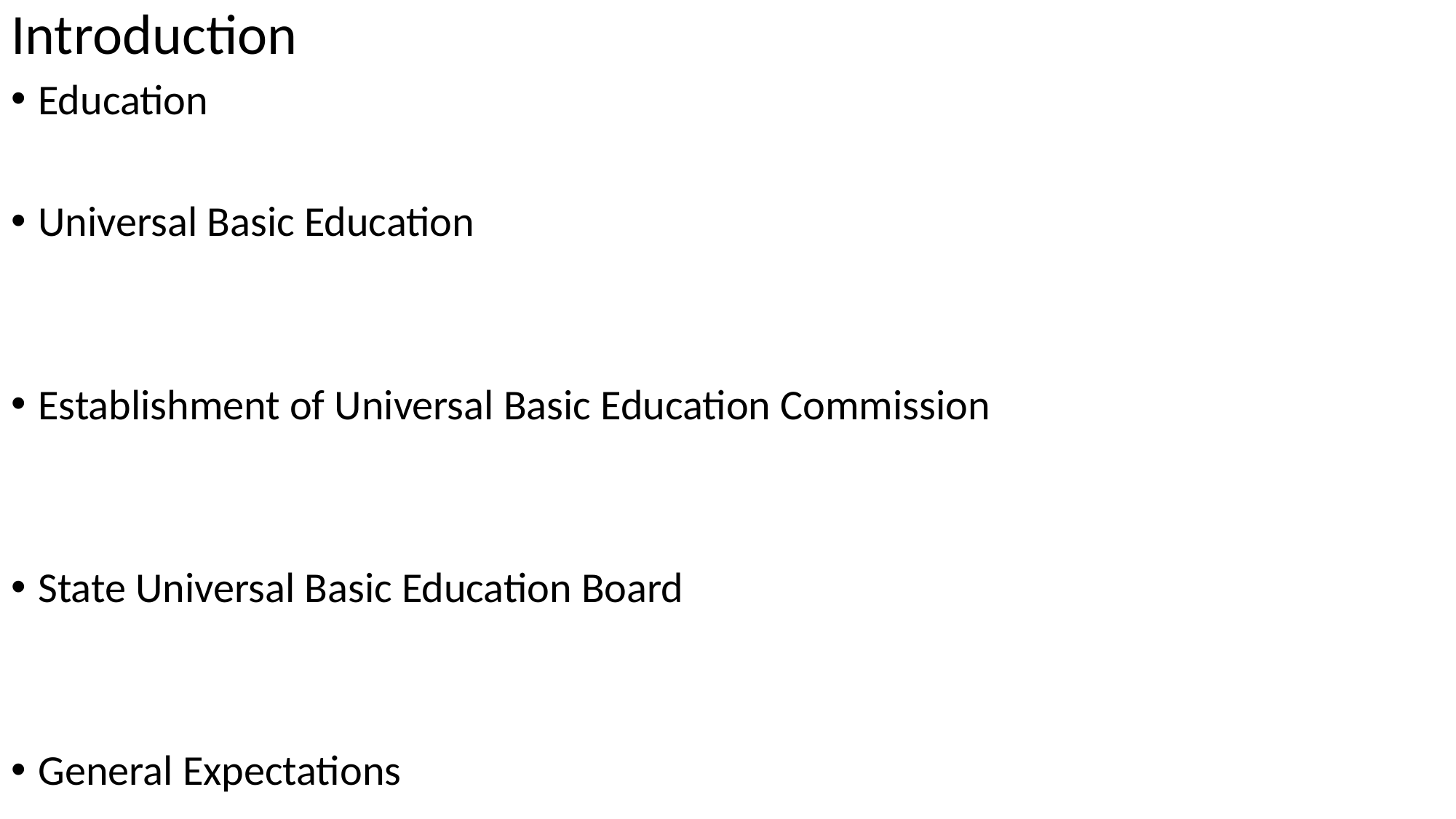

# Introduction
Education

Universal Basic Education

Establishment of Universal Basic Education Commission

State Universal Basic Education Board

General Expectations